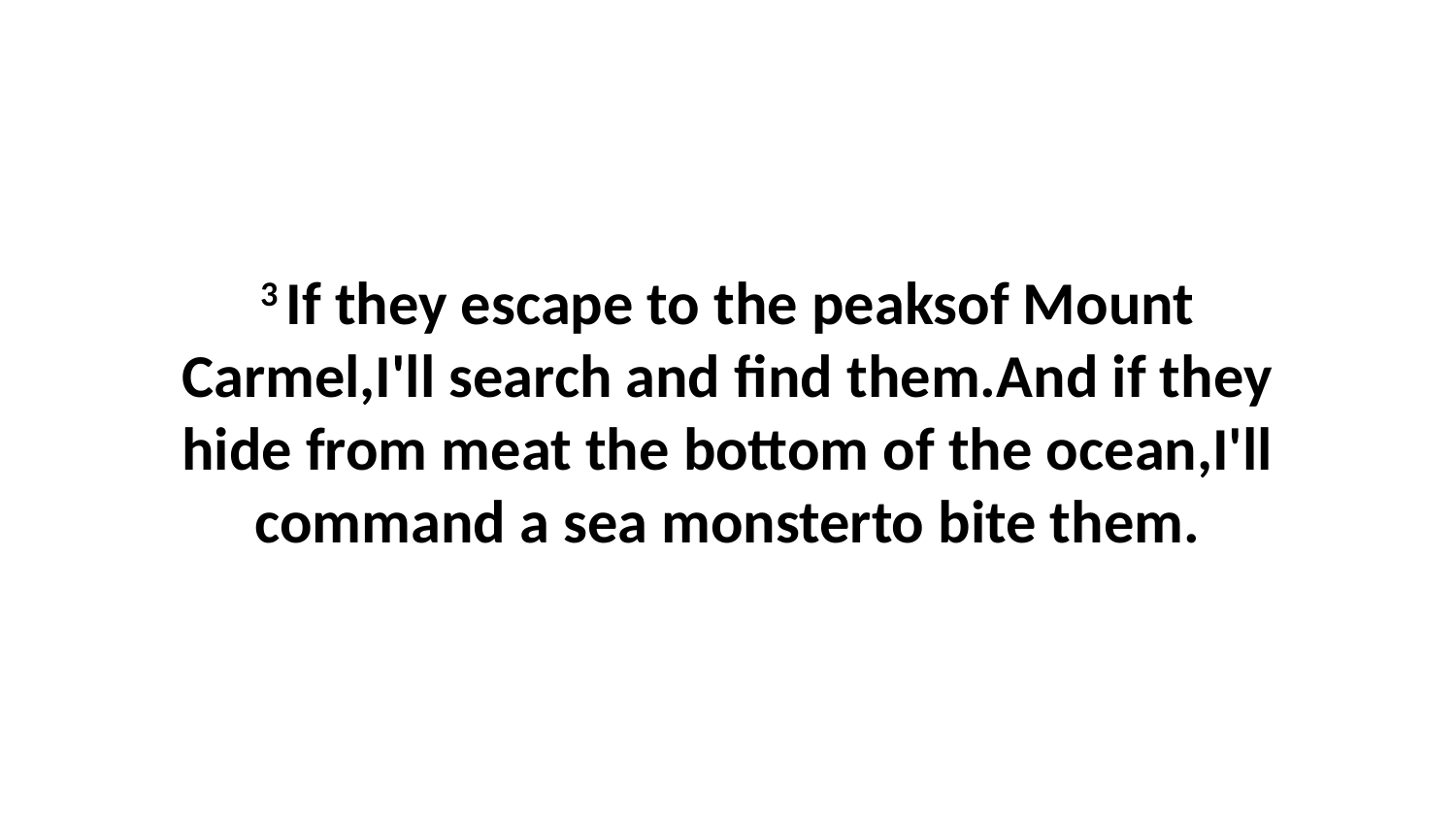

3 If they escape to the peaksof Mount Carmel,I'll search and find them.And if they hide from meat the bottom of the ocean,I'll command a sea monsterto bite them.